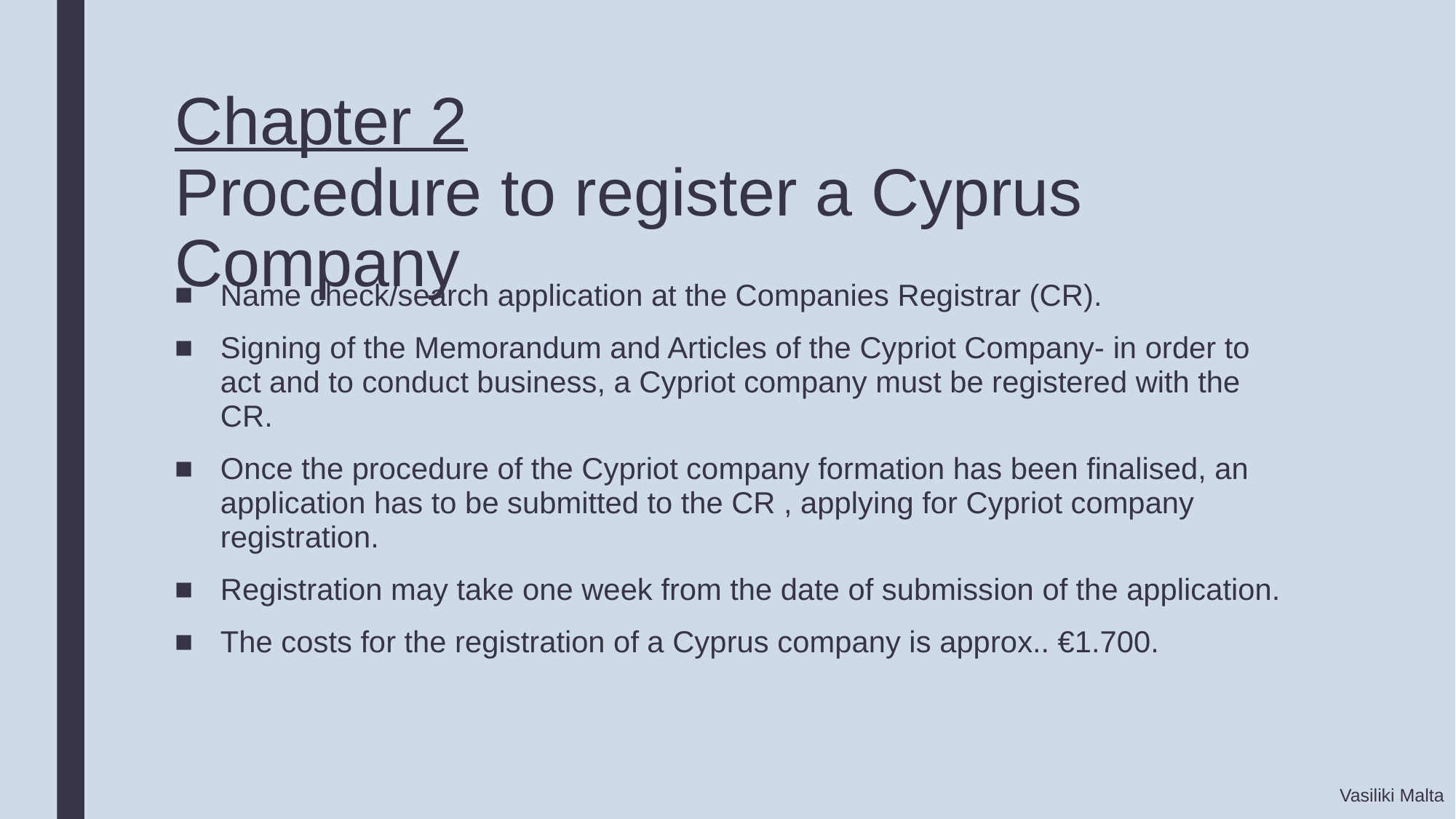

# Chapter 2 Procedure to register a Cyprus Company
Name check/search application at the Companies Registrar (CR).
Signing of the Memorandum and Articles of the Cypriot Company- in order to act and to conduct business, a Cypriot company must be registered with the CR.
Once the procedure of the Cypriot company formation has been finalised, an application has to be submitted to the CR , applying for Cypriot company registration.
Registration may take one week from the date of submission of the application.
The costs for the registration of a Cyprus company is approx.. €1.700.

Vasiliki Malta